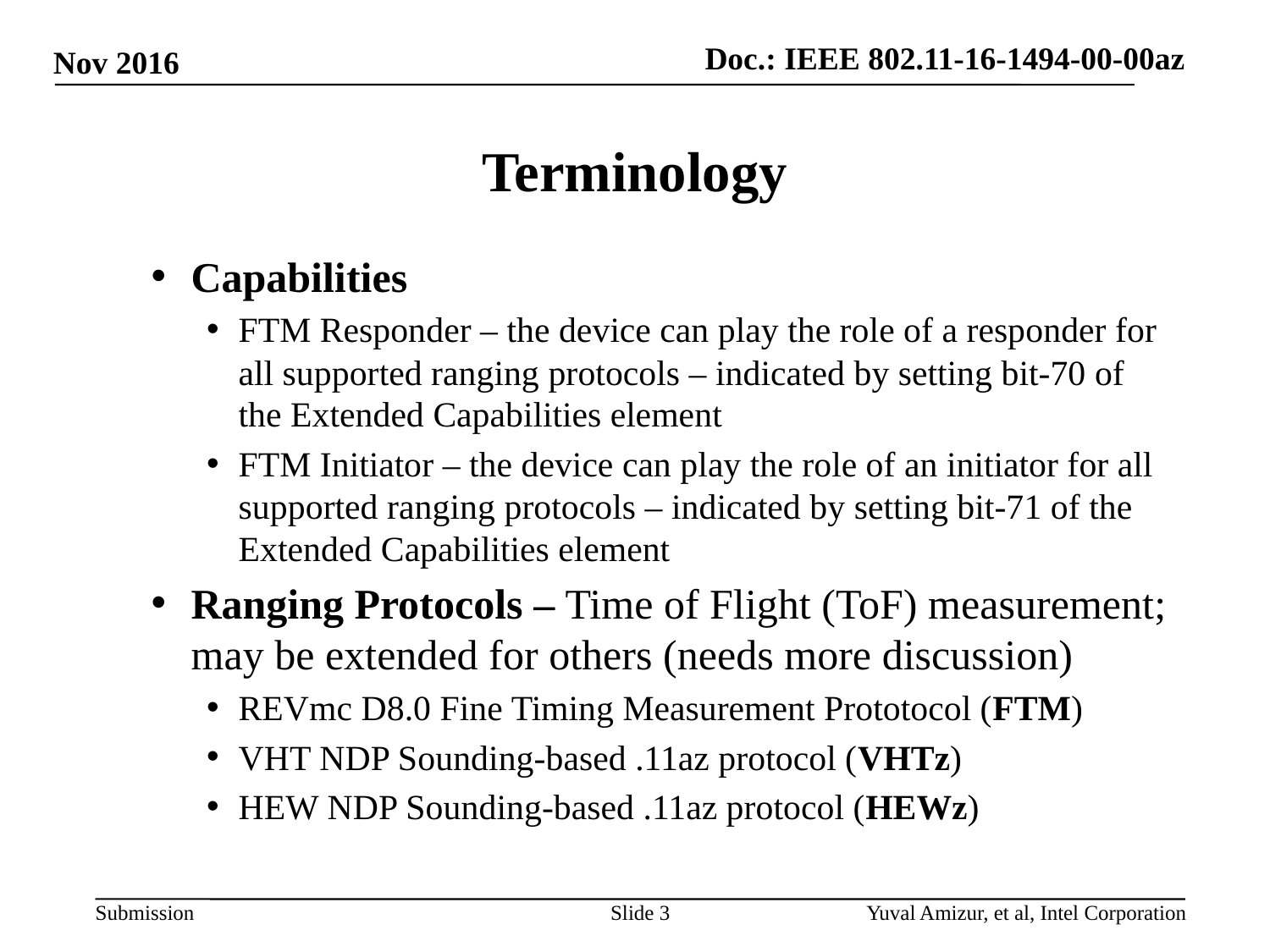

Nov 2016
# Terminology
Capabilities
FTM Responder – the device can play the role of a responder for all supported ranging protocols – indicated by setting bit-70 of the Extended Capabilities element
FTM Initiator – the device can play the role of an initiator for all supported ranging protocols – indicated by setting bit-71 of the Extended Capabilities element
Ranging Protocols – Time of Flight (ToF) measurement; may be extended for others (needs more discussion)
REVmc D8.0 Fine Timing Measurement Prototocol (FTM)
VHT NDP Sounding-based .11az protocol (VHTz)
HEW NDP Sounding-based .11az protocol (HEWz)

Slide 3
Yuval Amizur, et al, Intel Corporation